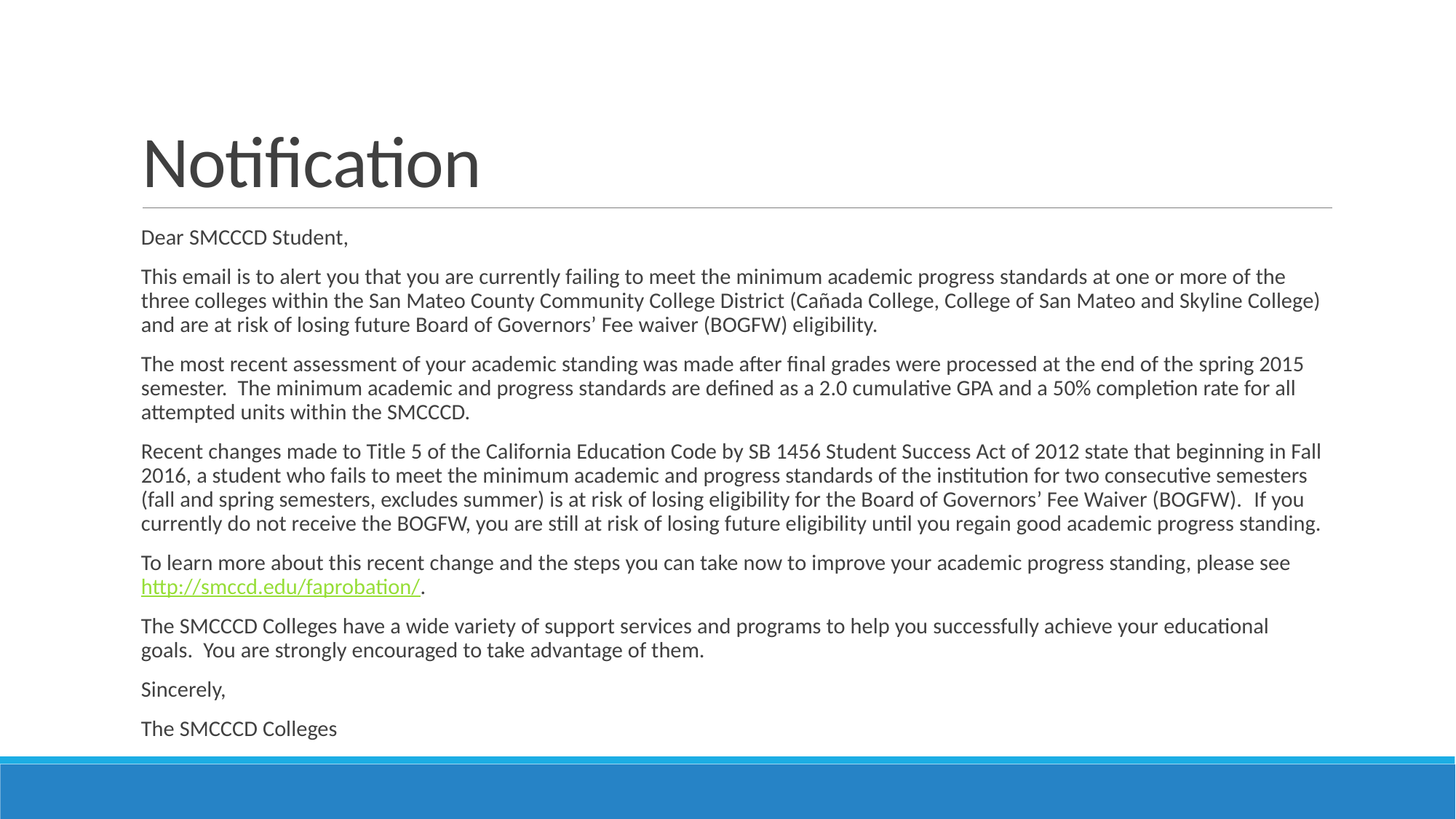

# Notification
Dear SMCCCD Student,
This email is to alert you that you are currently failing to meet the minimum academic progress standards at one or more of the three colleges within the San Mateo County Community College District (Cañada College, College of San Mateo and Skyline College) and are at risk of losing future Board of Governors’ Fee waiver (BOGFW) eligibility.
The most recent assessment of your academic standing was made after final grades were processed at the end of the spring 2015 semester.  The minimum academic and progress standards are defined as a 2.0 cumulative GPA and a 50% completion rate for all attempted units within the SMCCCD.
Recent changes made to Title 5 of the California Education Code by SB 1456 Student Success Act of 2012 state that beginning in Fall 2016, a student who fails to meet the minimum academic and progress standards of the institution for two consecutive semesters (fall and spring semesters, excludes summer) is at risk of losing eligibility for the Board of Governors’ Fee Waiver (BOGFW).  If you currently do not receive the BOGFW, you are still at risk of losing future eligibility until you regain good academic progress standing.
To learn more about this recent change and the steps you can take now to improve your academic progress standing, please see http://smccd.edu/faprobation/.
The SMCCCD Colleges have a wide variety of support services and programs to help you successfully achieve your educational goals.  You are strongly encouraged to take advantage of them.
Sincerely,
The SMCCCD Colleges